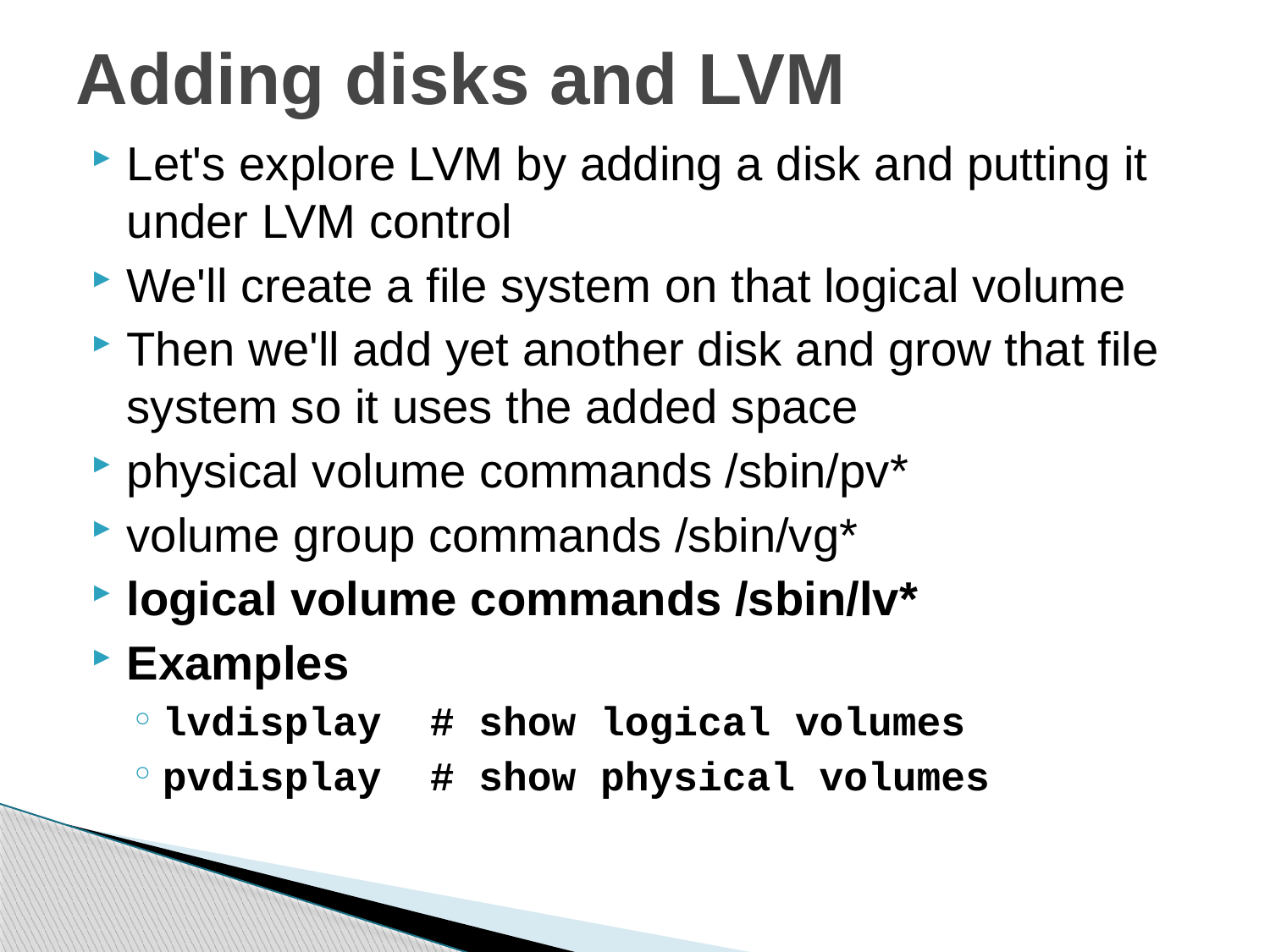

# Adding disks and LVM
Let's explore LVM by adding a disk and putting it under LVM control
We'll create a file system on that logical volume
Then we'll add yet another disk and grow that file system so it uses the added space
physical volume commands /sbin/pv*
volume group commands /sbin/vg*
logical volume commands /sbin/lv*
Examples
lvdisplay  # show logical volumes
pvdisplay  # show physical volumes